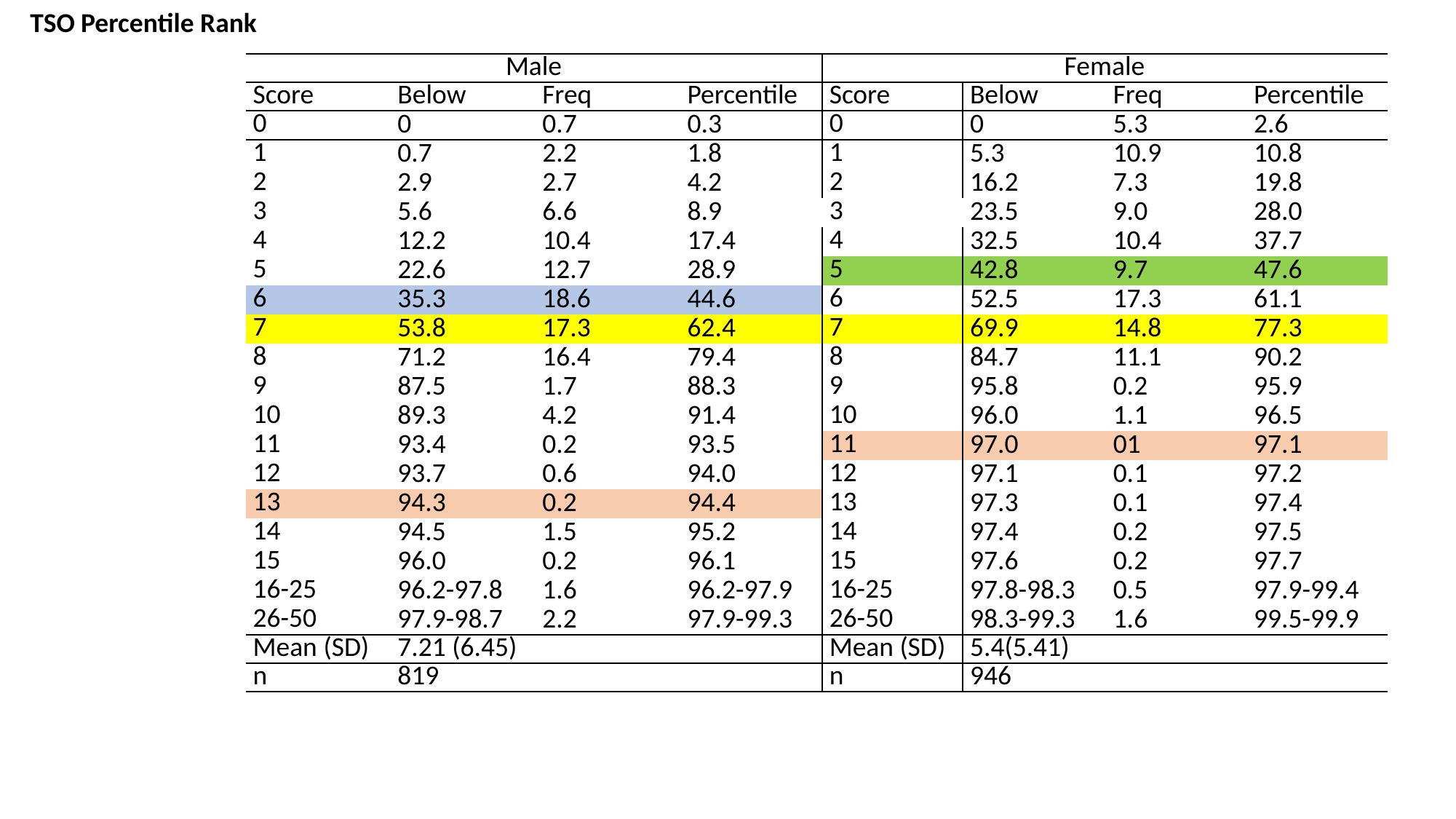

TSO Percentile Rank
| Male |  |  |  | Female |  |  |  |
| --- | --- | --- | --- | --- | --- | --- | --- |
| Score | Below | Freq | Percentile | Score | Below | Freq | Percentile |
| 0 | 0 | 0.7 | 0.3 | 0 | 0 | 5.3 | 2.6 |
| 1 | 0.7 | 2.2 | 1.8 | 1 | 5.3 | 10.9 | 10.8 |
| 2 | 2.9 | 2.7 | 4.2 | 2 | 16.2 | 7.3 | 19.8 |
| 3 | 5.6 | 6.6 | 8.9 | 3 | 23.5 | 9.0 | 28.0 |
| 4 | 12.2 | 10.4 | 17.4 | 4 | 32.5 | 10.4 | 37.7 |
| 5 | 22.6 | 12.7 | 28.9 | 5 | 42.8 | 9.7 | 47.6 |
| 6 | 35.3 | 18.6 | 44.6 | 6 | 52.5 | 17.3 | 61.1 |
| 7 | 53.8 | 17.3 | 62.4 | 7 | 69.9 | 14.8 | 77.3 |
| 8 | 71.2 | 16.4 | 79.4 | 8 | 84.7 | 11.1 | 90.2 |
| 9 | 87.5 | 1.7 | 88.3 | 9 | 95.8 | 0.2 | 95.9 |
| 10 | 89.3 | 4.2 | 91.4 | 10 | 96.0 | 1.1 | 96.5 |
| 11 | 93.4 | 0.2 | 93.5 | 11 | 97.0 | 01 | 97.1 |
| 12 | 93.7 | 0.6 | 94.0 | 12 | 97.1 | 0.1 | 97.2 |
| 13 | 94.3 | 0.2 | 94.4 | 13 | 97.3 | 0.1 | 97.4 |
| 14 | 94.5 | 1.5 | 95.2 | 14 | 97.4 | 0.2 | 97.5 |
| 15 | 96.0 | 0.2 | 96.1 | 15 | 97.6 | 0.2 | 97.7 |
| 16-25 | 96.2-97.8 | 1.6 | 96.2-97.9 | 16-25 | 97.8-98.3 | 0.5 | 97.9-99.4 |
| 26-50 | 97.9-98.7 | 2.2 | 97.9-99.3 | 26-50 | 98.3-99.3 | 1.6 | 99.5-99.9 |
| Mean (SD) | 7.21 (6.45) |  |  | Mean (SD) | 5.4(5.41) |  |  |
| n | 819 |  |  | n | 946 |  |  |